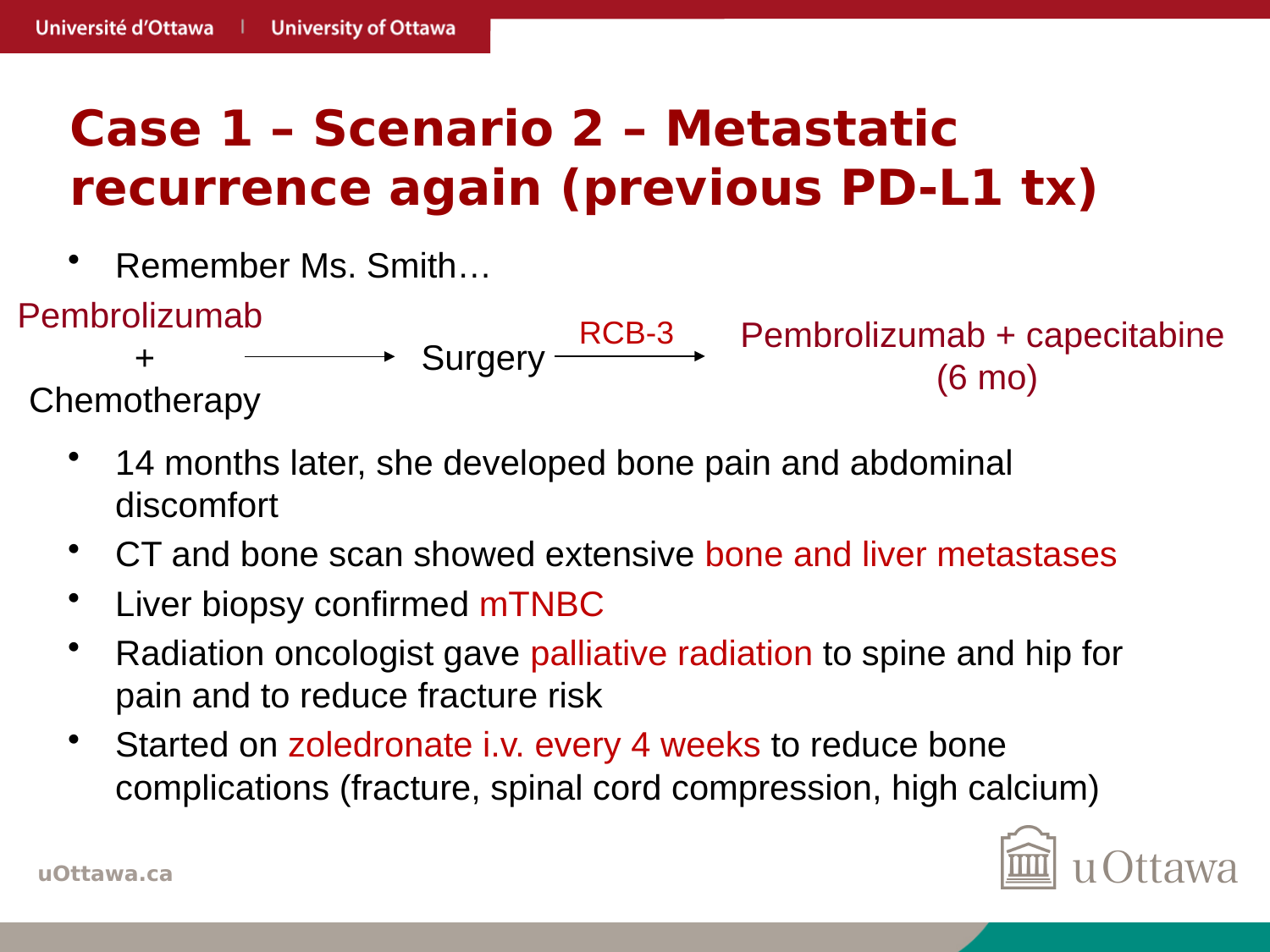

# Case 1 – Scenario 2 – Metastatic recurrence again (previous PD-L1 tx)
Remember Ms. Smith…

14 months later, she developed bone pain and abdominal discomfort
CT and bone scan showed extensive bone and liver metastases
Liver biopsy confirmed mTNBC
Radiation oncologist gave palliative radiation to spine and hip for pain and to reduce fracture risk
Started on zoledronate i.v. every 4 weeks to reduce bone complications (fracture, spinal cord compression, high calcium)
Pembrolizumab
+
Chemotherapy
Surgery
Pembrolizumab + capecitabine
(6 mo)
RCB-3